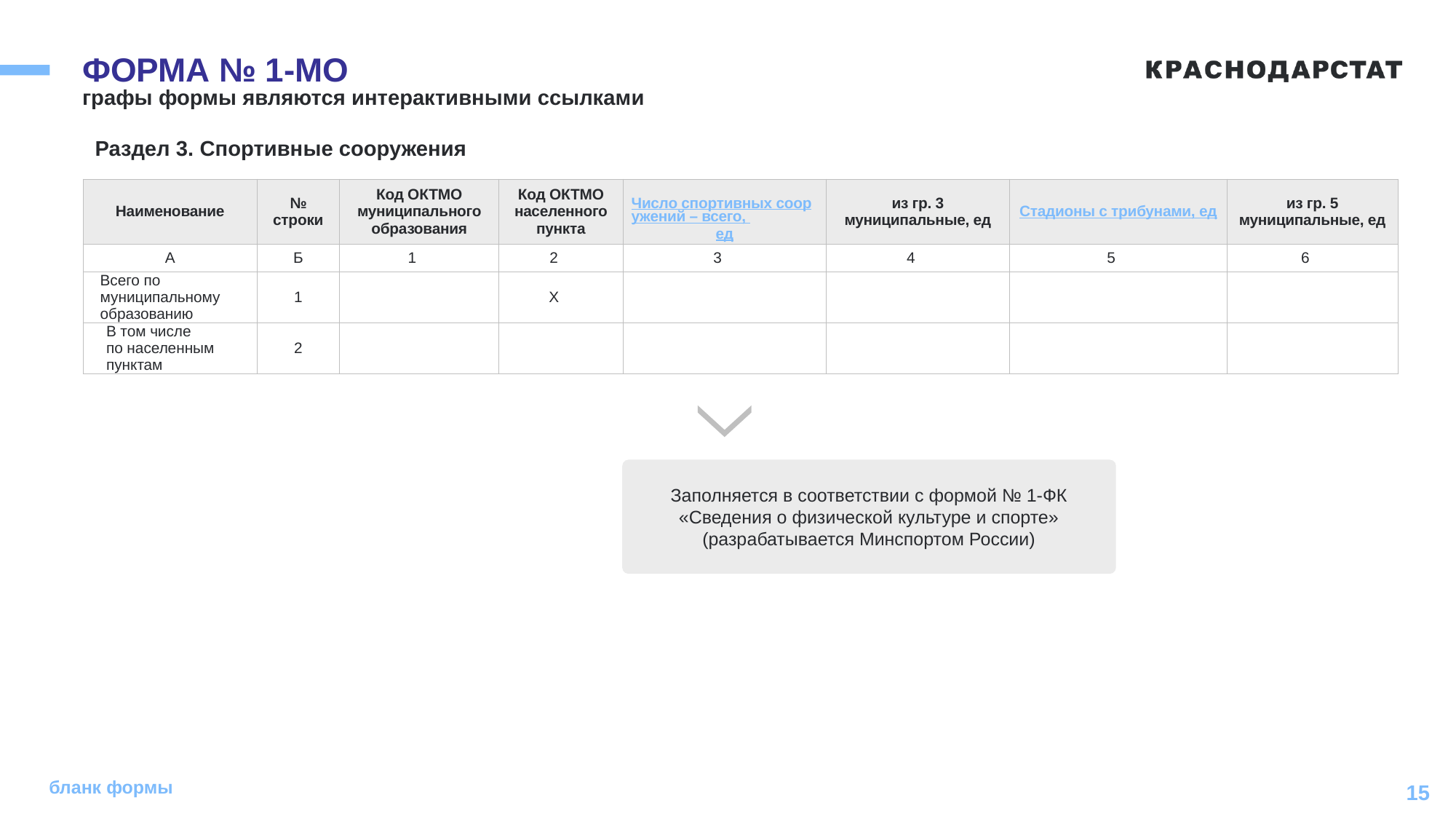

# ФОРМА № 1-МО
графы формы являются интерактивными ссылками
Раздел 3. Спортивные сооружения
| Наименование | № строки | Код ОКТМО муниципального образования | Код ОКТМО населенного пункта | Число спортивных сооружений – всего, ед | из гр. 3 муниципальные, ед | Стадионы с трибунами, ед | из гр. 5 муниципальные, ед |
| --- | --- | --- | --- | --- | --- | --- | --- |
| А | Б | 1 | 2 | 3 | 4 | 5 | 6 |
| Всего по муниципальному образованию | 1 |  | Х |  |  |  |  |
| В том числе по населенным пунктам | 2 |  |  |  |  |  |  |

Заполняется в соответствии с формой № 1-ФК «Сведения о физической культуре и спорте» (разрабатывается Минспортом России)
бланк формы